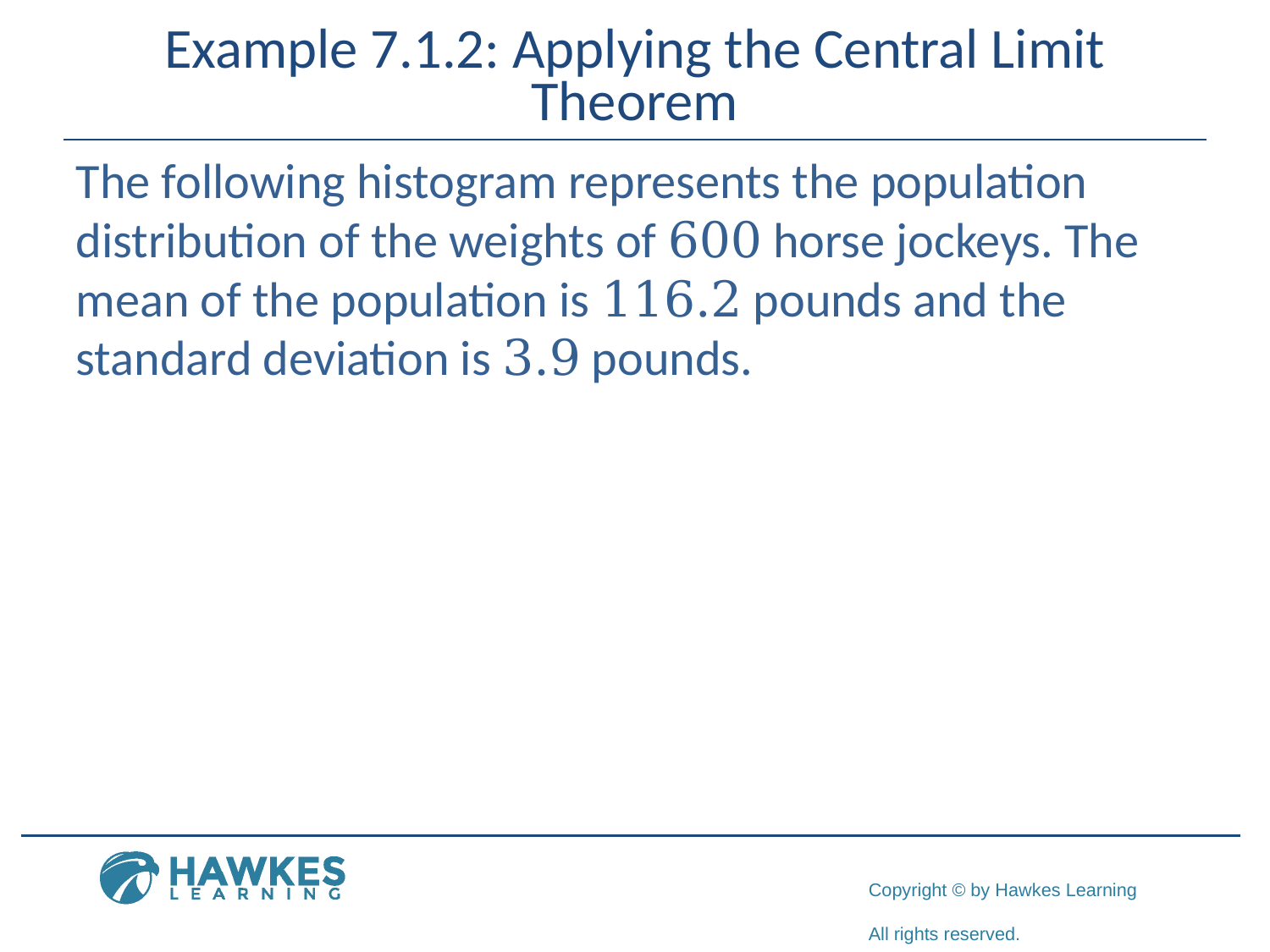

# Example 7.1.2: Applying the Central Limit Theorem
The following histogram represents the population distribution of the weights of 600 horse jockeys. The mean of the population is 116.2 pounds and the standard deviation is 3.9 pounds.